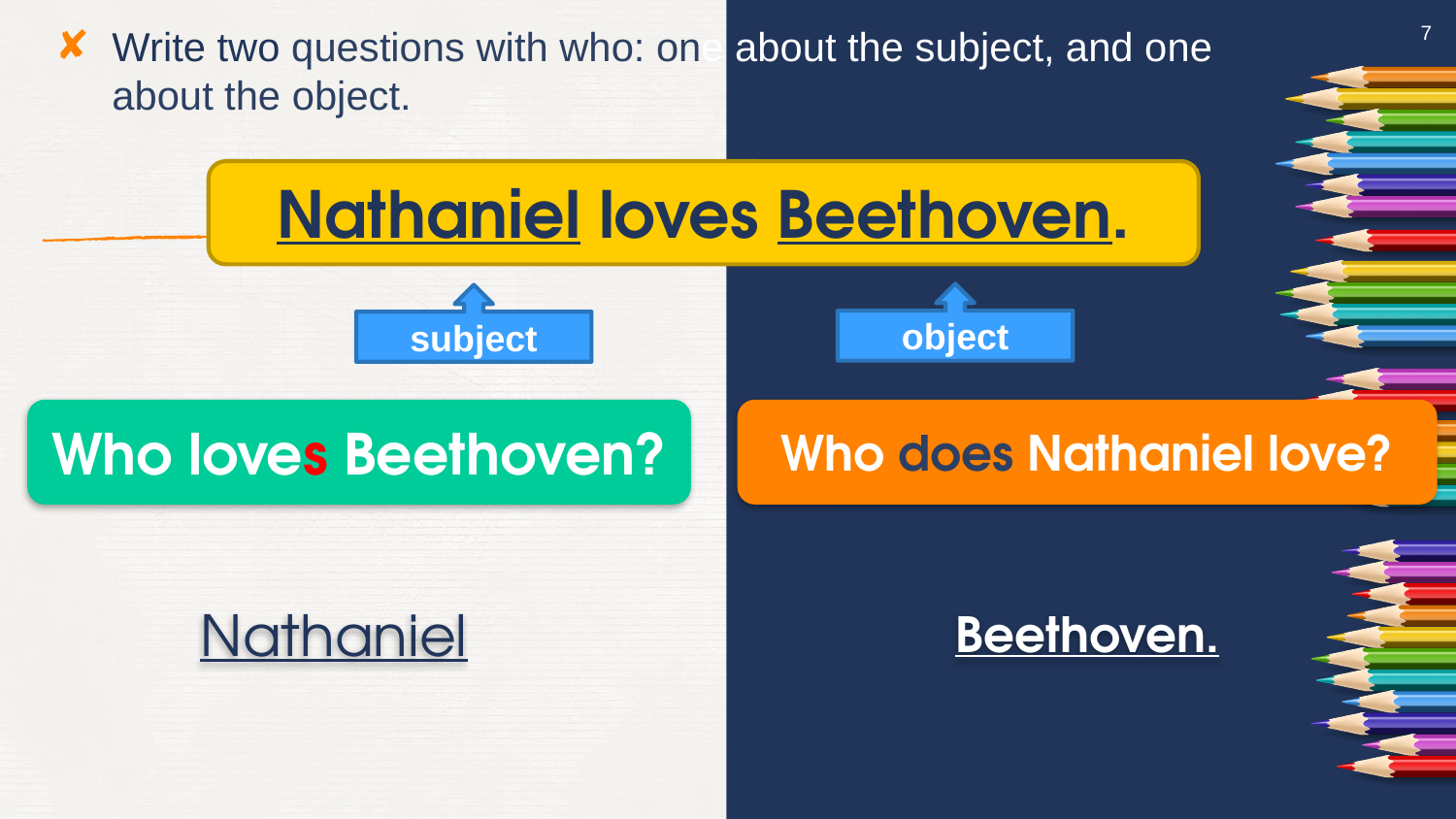

7
Write two questions with who: one about the subject, and one about the object.
Nathaniel loves Beethoven.
object
subject
Who does Nathaniel love?
Who loves Beethoven?
Nathaniel
Beethoven.